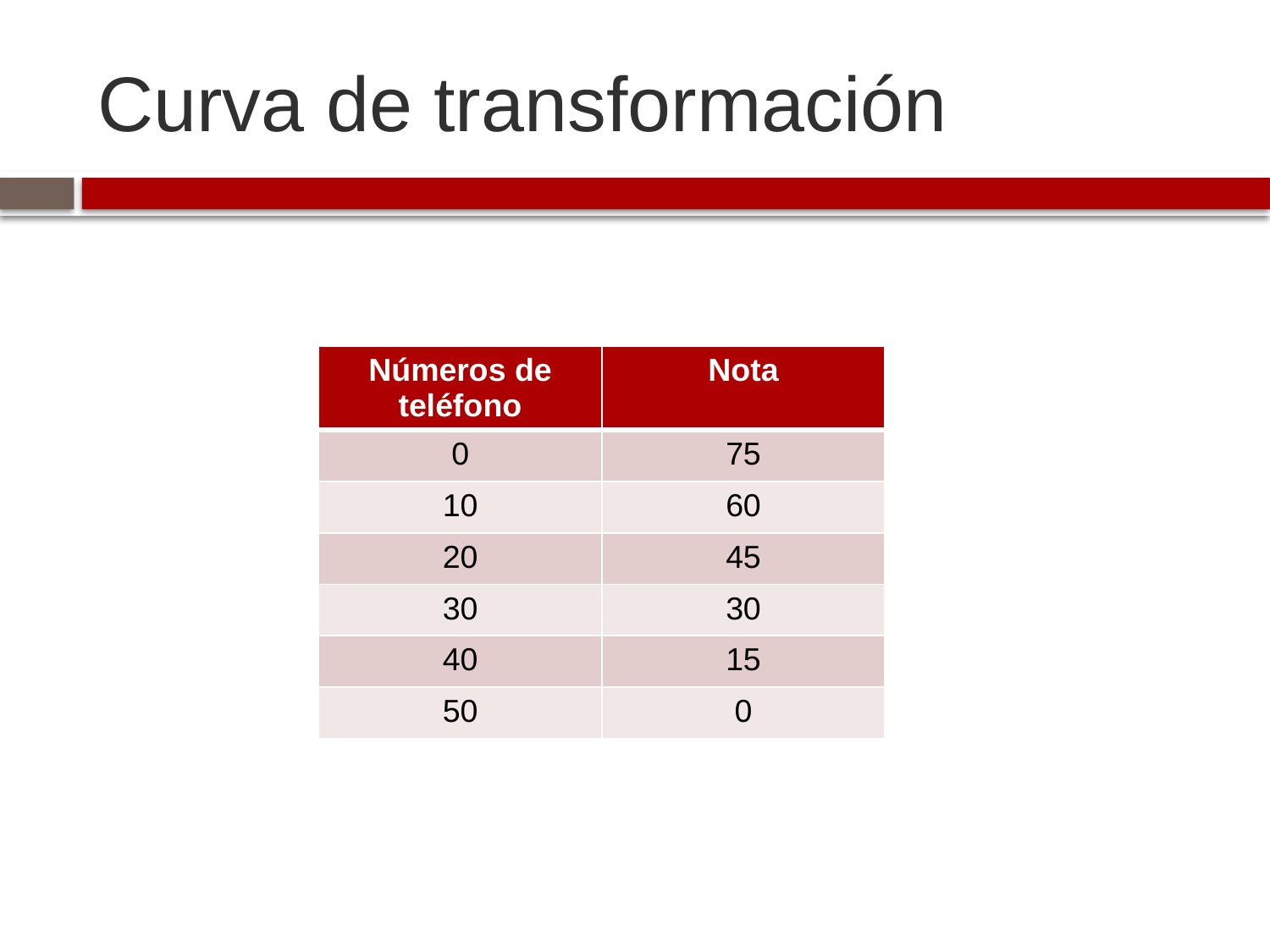

# Curva de transformación
| Números de teléfono | Nota |
| --- | --- |
| 0 | 75 |
| 10 | 60 |
| 20 | 45 |
| 30 | 30 |
| 40 | 15 |
| 50 | 0 |